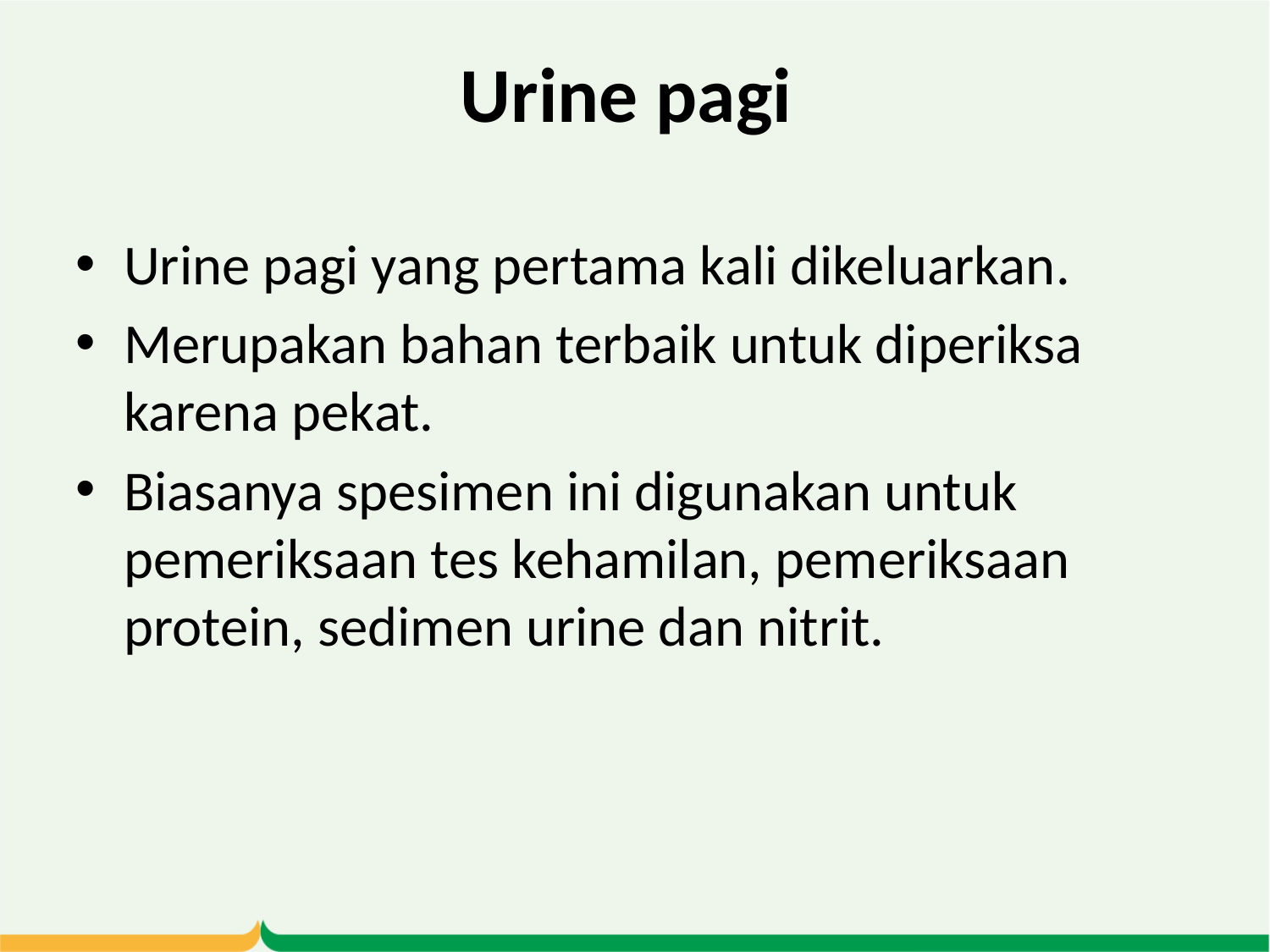

# Urine pagi
Urine pagi yang pertama kali dikeluarkan.
Merupakan bahan terbaik untuk diperiksa karena pekat.
Biasanya spesimen ini digunakan untuk pemeriksaan tes kehamilan, pemeriksaan protein, sedimen urine dan nitrit.